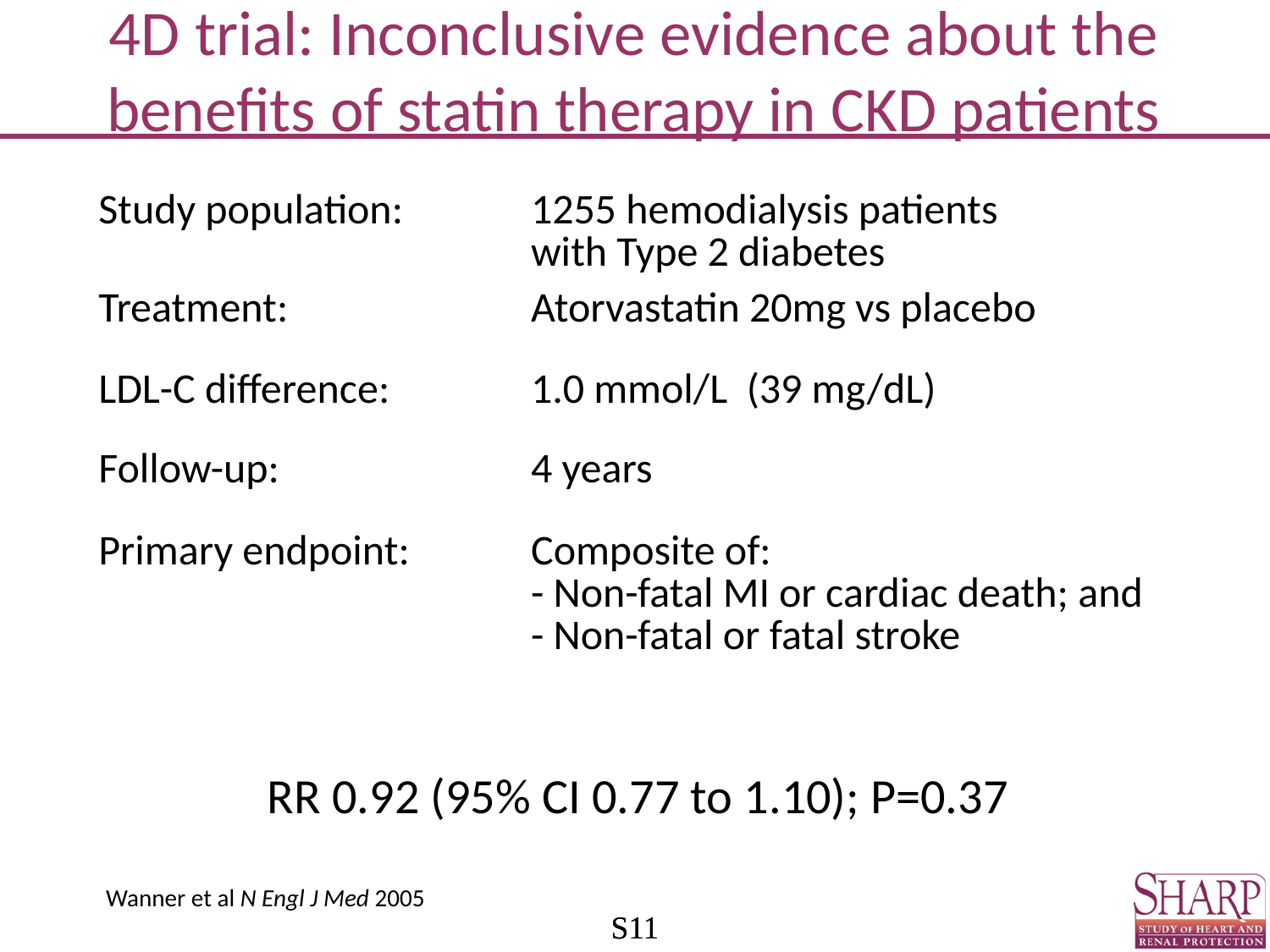

# 4D trial: Inconclusive evidence about the benefits of statin therapy in CKD patients
| Study population: | 1255 hemodialysis patients with Type 2 diabetes |
| --- | --- |
| Treatment: | Atorvastatin 20mg vs placebo |
| LDL-C difference: | 1.0 mmol/L (39 mg/dL) |
| Follow-up: | 4 years |
| Primary endpoint: | Composite of: - Non-fatal MI or cardiac death; and - Non-fatal or fatal stroke |
RR 0.92 (95% CI 0.77 to 1.10); P=0.37
Wanner et al N Engl J Med 2005